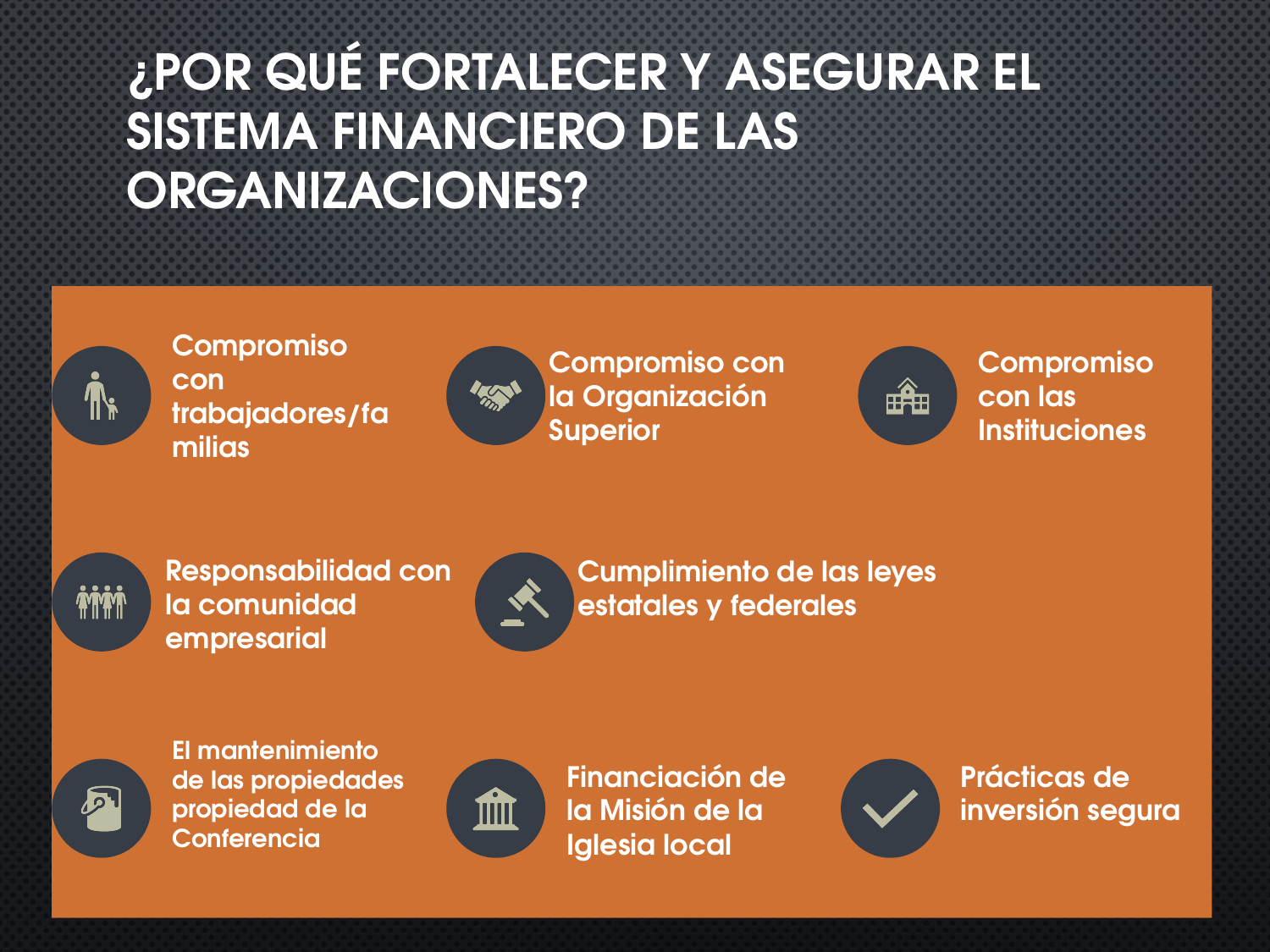

# ¿Por qué fortalecer y asegurar el Sistema financiero de las organizaciones?

Compromiso con trabajadores/familias
Compromiso con la Organización Superior
Compromiso con las Instituciones
Responsabilidad con la comunidad empresarial
Cumplimiento de las leyes estatales y federales

El mantenimiento de las propiedades propiedad de la Conferencia

Financiación de la Misión de la Iglesia local

Prácticas de inversión segura